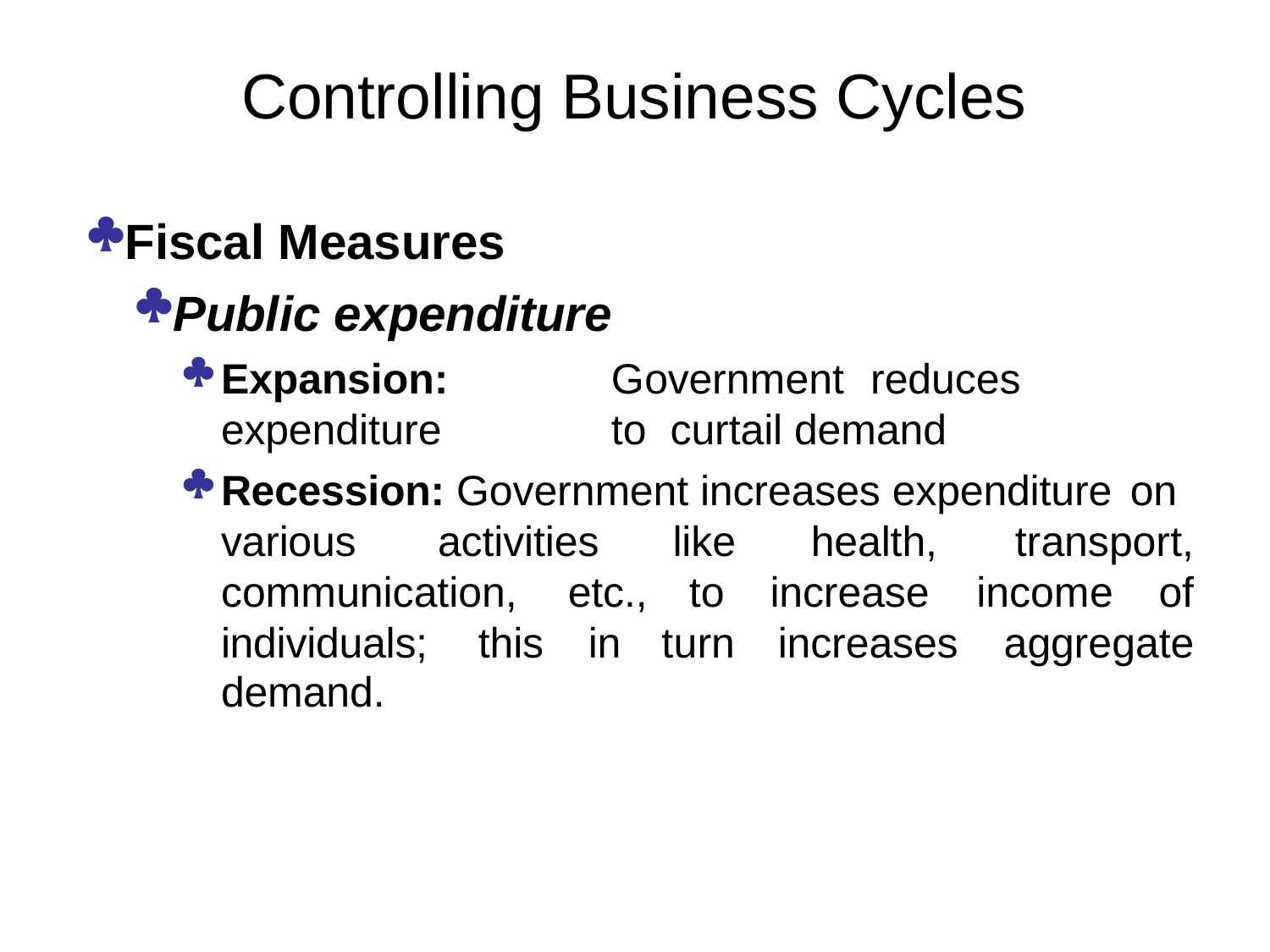

# Controlling Business Cycles
Fiscal Measures
Public expenditure
Expansion:	Government	reduces	expenditure	to  curtail demand
Recession: Government increases expenditure on
| various activities | like | health, | transport, |
| --- | --- | --- | --- |
| communication, etc., | to | increase | income of |
| individuals; this in | turn | increases | aggregate |
| demand. |  |  |  |